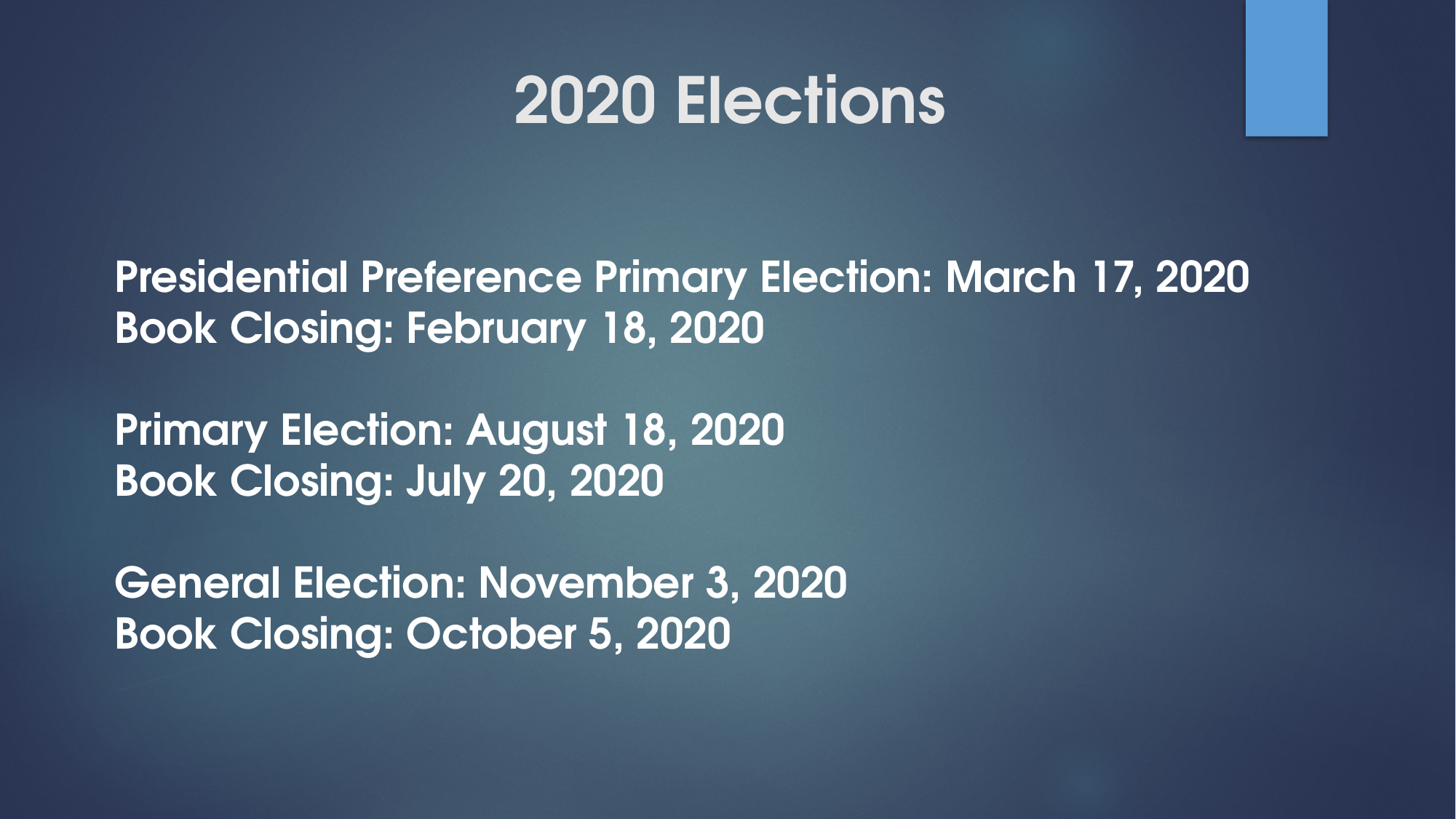

# 2020 Elections
Presidential Preference Primary Election: March 17, 2020
Book Closing: February 18, 2020
Primary Election: August 18, 2020
Book Closing: July 20, 2020
General Election: November 3, 2020
Book Closing: October 5, 2020